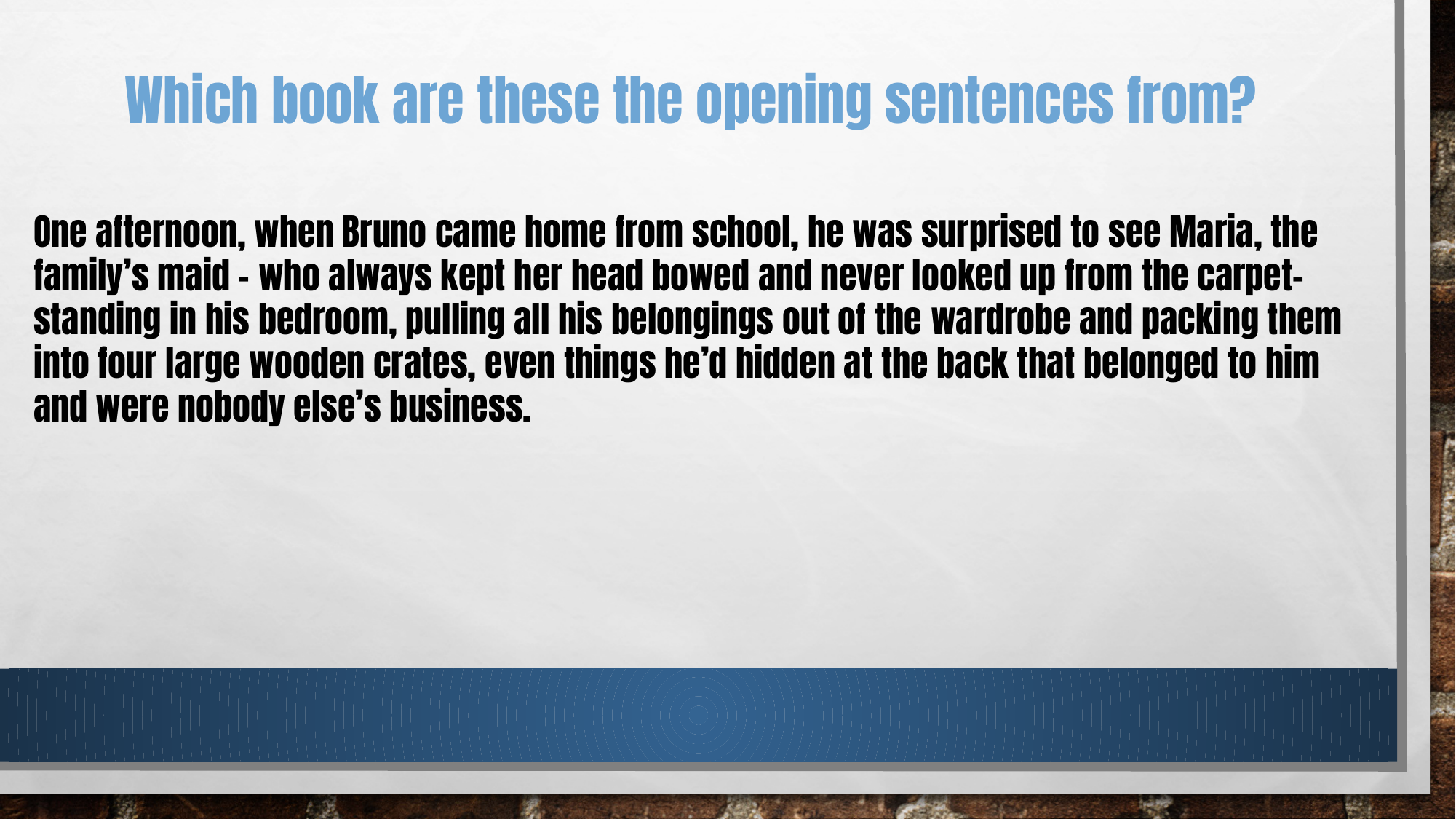

Which book are these the opening sentences from?

One afternoon, when Bruno came home from school, he was surprised to see Maria, the family’s maid – who always kept her head bowed and never looked up from the carpet- standing in his bedroom, pulling all his belongings out of the wardrobe and packing them into four large wooden crates, even things he’d hidden at the back that belonged to him and were nobody else’s business.